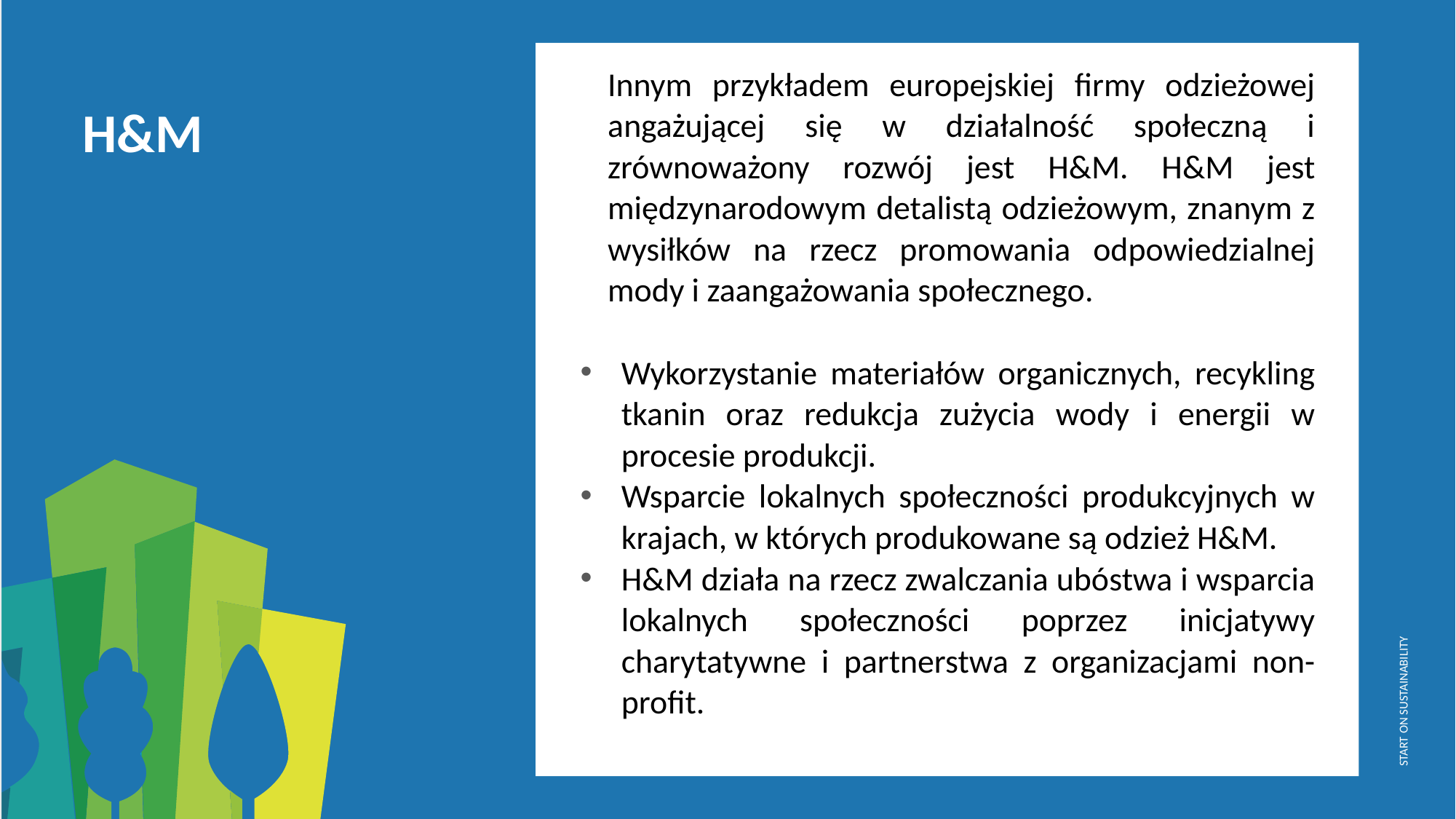

Innym przykładem europejskiej firmy odzieżowej angażującej się w działalność społeczną i zrównoważony rozwój jest H&M. H&M jest międzynarodowym detalistą odzieżowym, znanym z wysiłków na rzecz promowania odpowiedzialnej mody i zaangażowania społecznego.

Wykorzystanie materiałów organicznych, recykling tkanin oraz redukcja zużycia wody i energii w procesie produkcji.
Wsparcie lokalnych społeczności produkcyjnych w krajach, w których produkowane są odzież H&M.
H&M działa na rzecz zwalczania ubóstwa i wsparcia lokalnych społeczności poprzez inicjatywy charytatywne i partnerstwa z organizacjami non-profit.
H&M